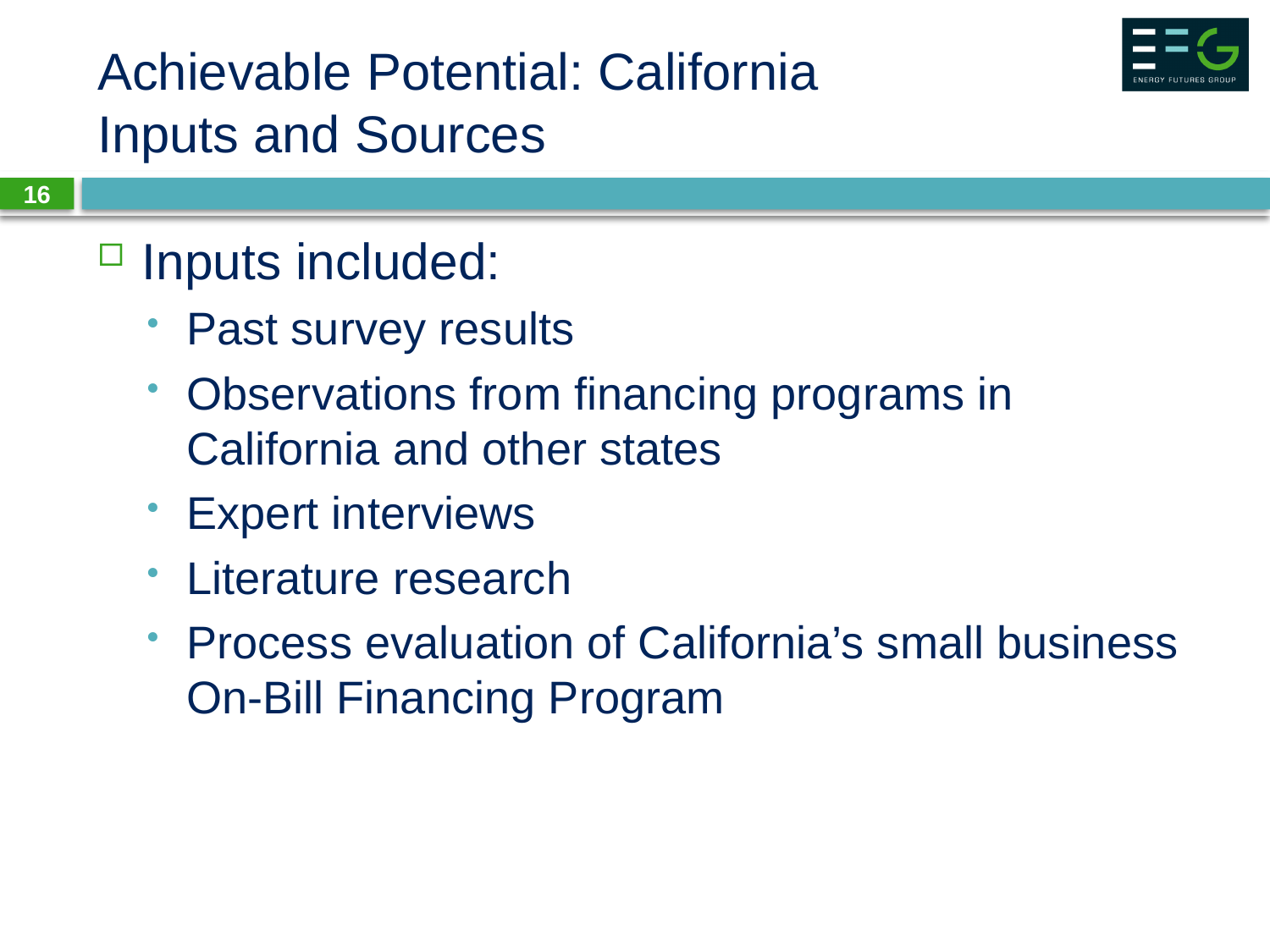

# Achievable Potential: California Inputs and Sources
16
Inputs included:
Past survey results
Observations from financing programs in California and other states
Expert interviews
Literature research
Process evaluation of California’s small business On-Bill Financing Program